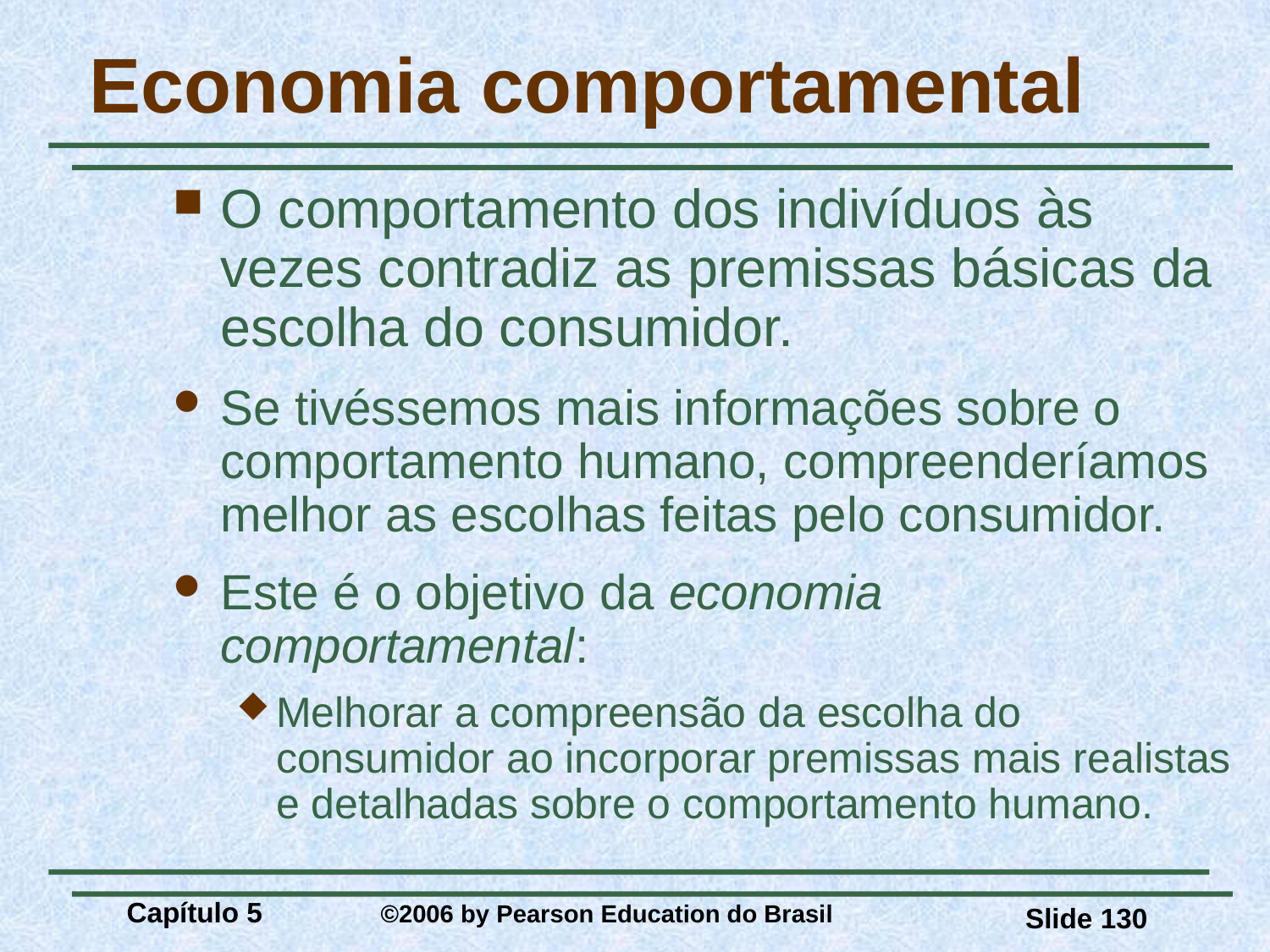

# Economia comportamental
O comportamento dos indivíduos às vezes contradiz as premissas básicas da escolha do consumidor.
Se tivéssemos mais informações sobre o comportamento humano, compreenderíamos melhor as escolhas feitas pelo consumidor.
Este é o objetivo da economia comportamental:
Melhorar a compreensão da escolha do consumidor ao incorporar premissas mais realistas e detalhadas sobre o comportamento humano.

Capítulo 5 	©2006 by Pearson Education do Brasil
Slide 130